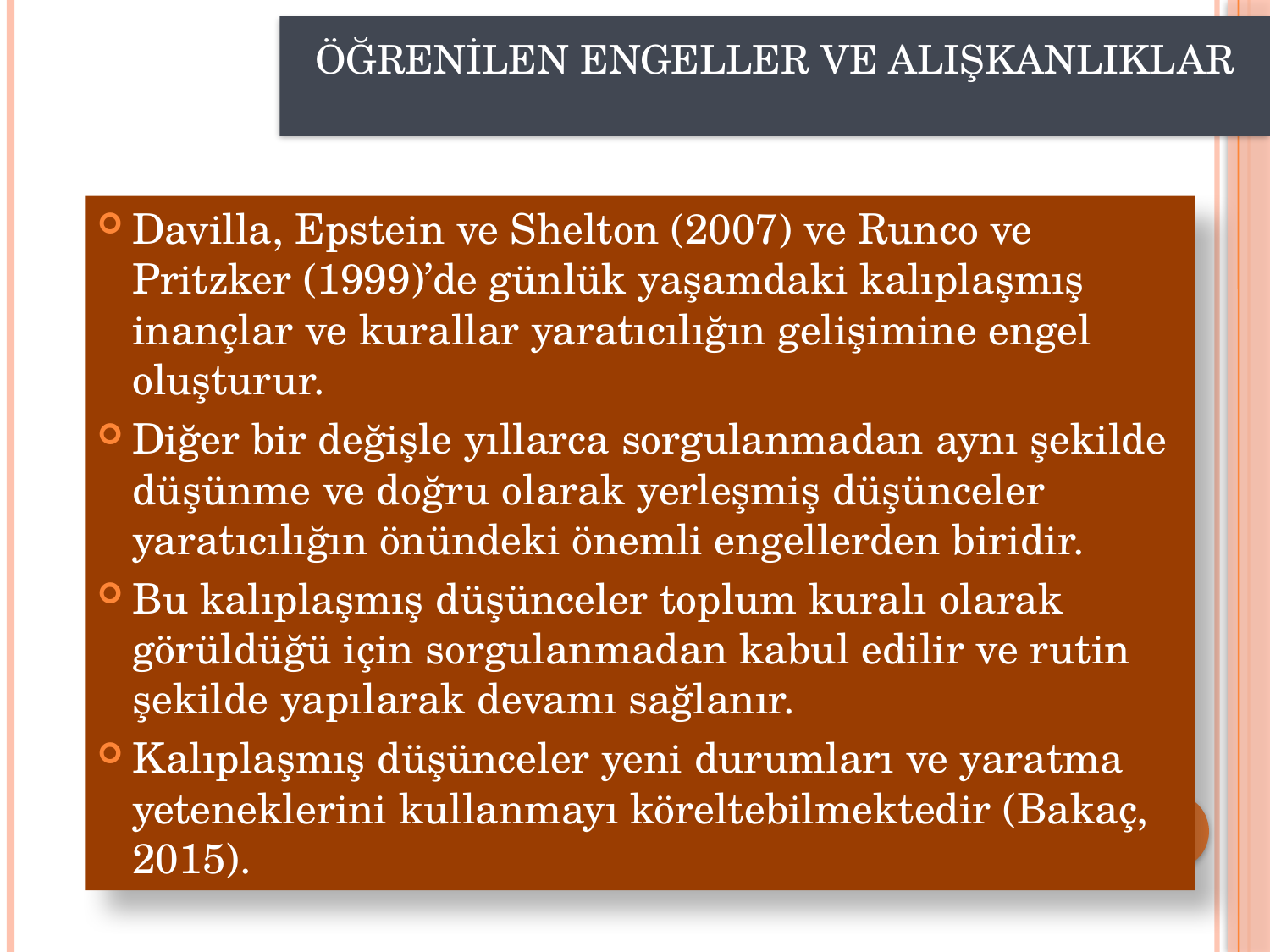

Öğrenilen Engeller ve Alışkanlıklar
Davilla, Epstein ve Shelton (2007) ve Runco ve Pritzker (1999)’de günlük yaşamdaki kalıplaşmış inançlar ve kurallar yaratıcılığın gelişimine engel oluşturur.
Diğer bir değişle yıllarca sorgulanmadan aynı şekilde düşünme ve doğru olarak yerleşmiş düşünceler yaratıcılığın önündeki önemli engellerden biridir.
Bu kalıplaşmış düşünceler toplum kuralı olarak görüldüğü için sorgulanmadan kabul edilir ve rutin şekilde yapılarak devamı sağlanır.
Kalıplaşmış düşünceler yeni durumları ve yaratma yeteneklerini kullanmayı köreltebilmektedir (Bakaç, 2015).